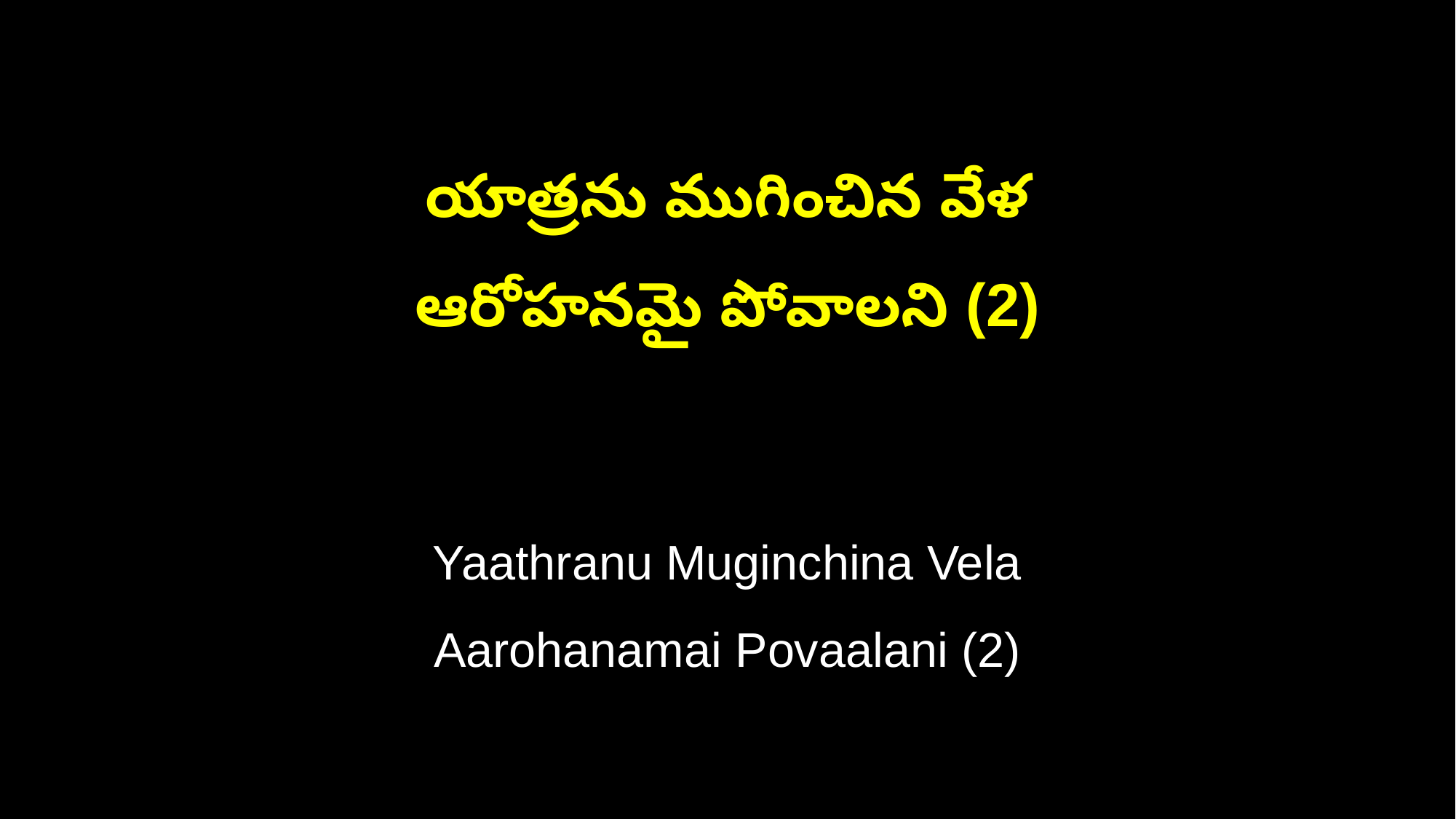

యాత్రను ముగించిన వేళ
ఆరోహనమై పోవాలని (2)
Yaathranu Muginchina Vela
Aarohanamai Povaalani (2)